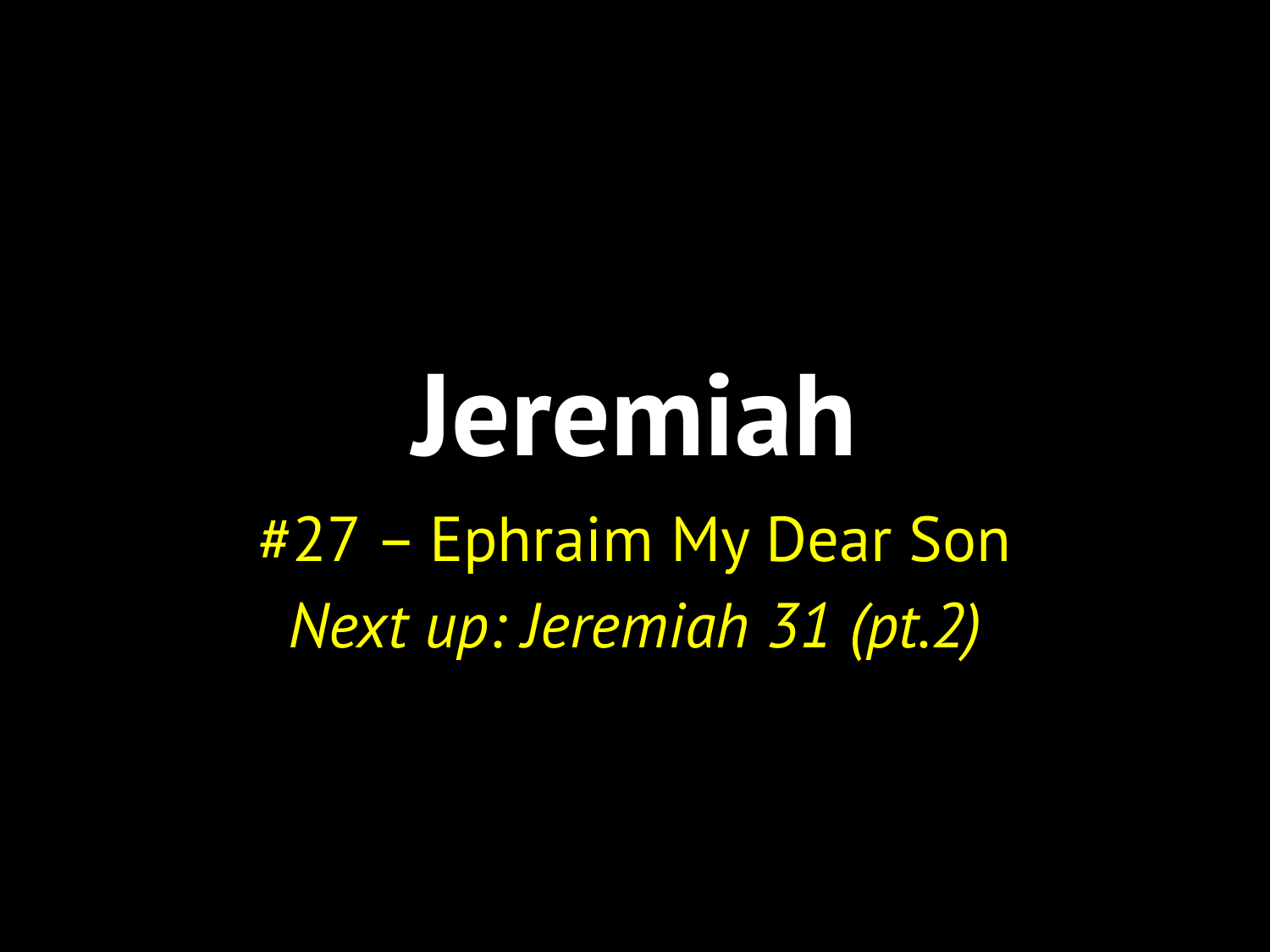

# Jeremiah
#27 – Ephraim My Dear Son
Next up: Jeremiah 31 (pt.2)